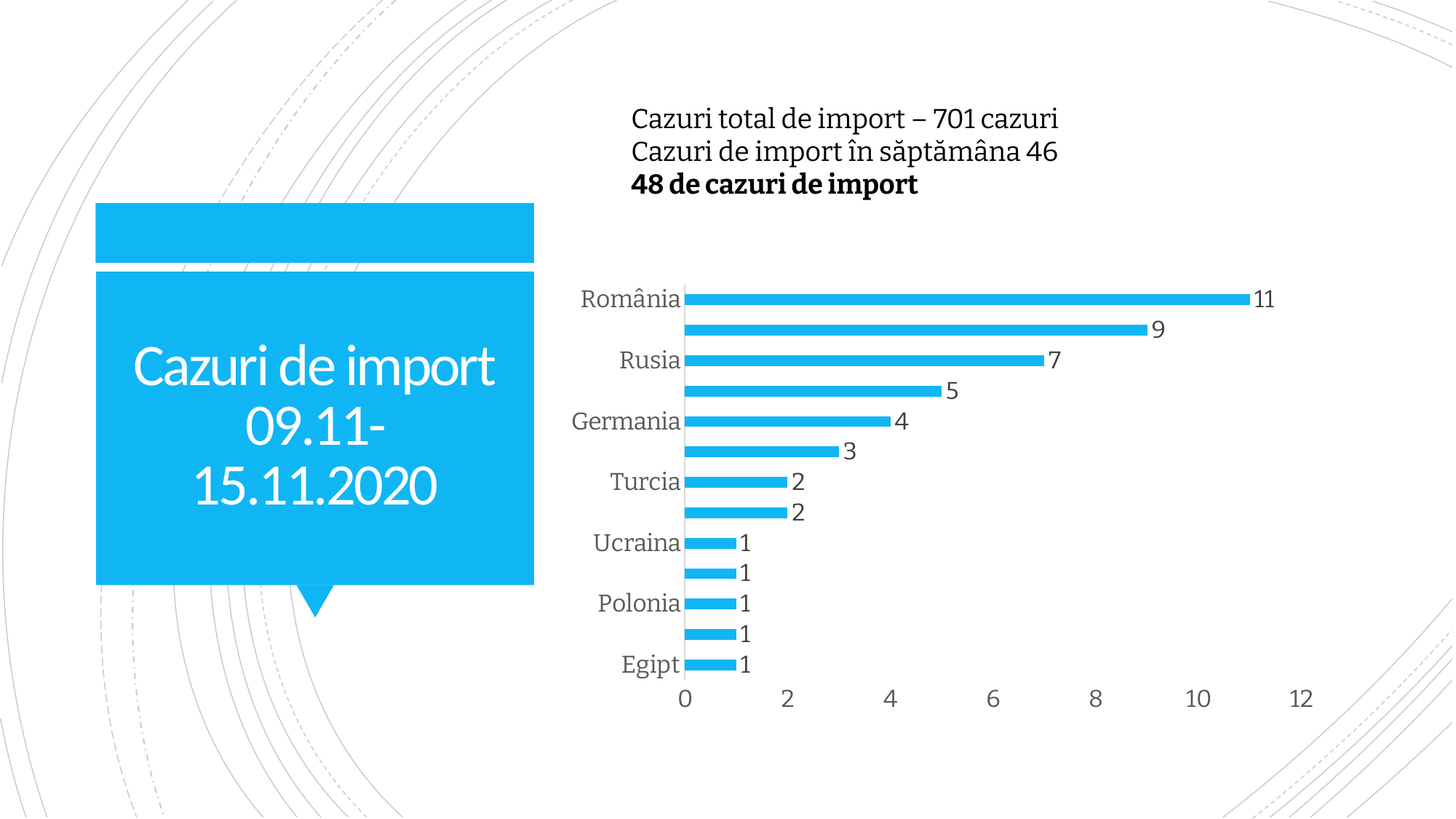

Cazuri total de import – 701 cazuri
Cazuri de import în săptămâna 46
48 de cazuri de import

### Chart

| Category |  |
|---|---|
| Egipt | 1.0 |
| Franța | 1.0 |
| Polonia | 1.0 |
| Portugalia | 1.0 |
| Ucraina | 1.0 |
| Austria | 2.0 |
| Turcia | 2.0 |
| Marea Britanie | 3.0 |
| Germania | 4.0 |
| Serbia | 5.0 |
| Rusia | 7.0 |
| Italia | 9.0 |
| România | 11.0 |
# Cazuri de import
09.11-15.11.2020